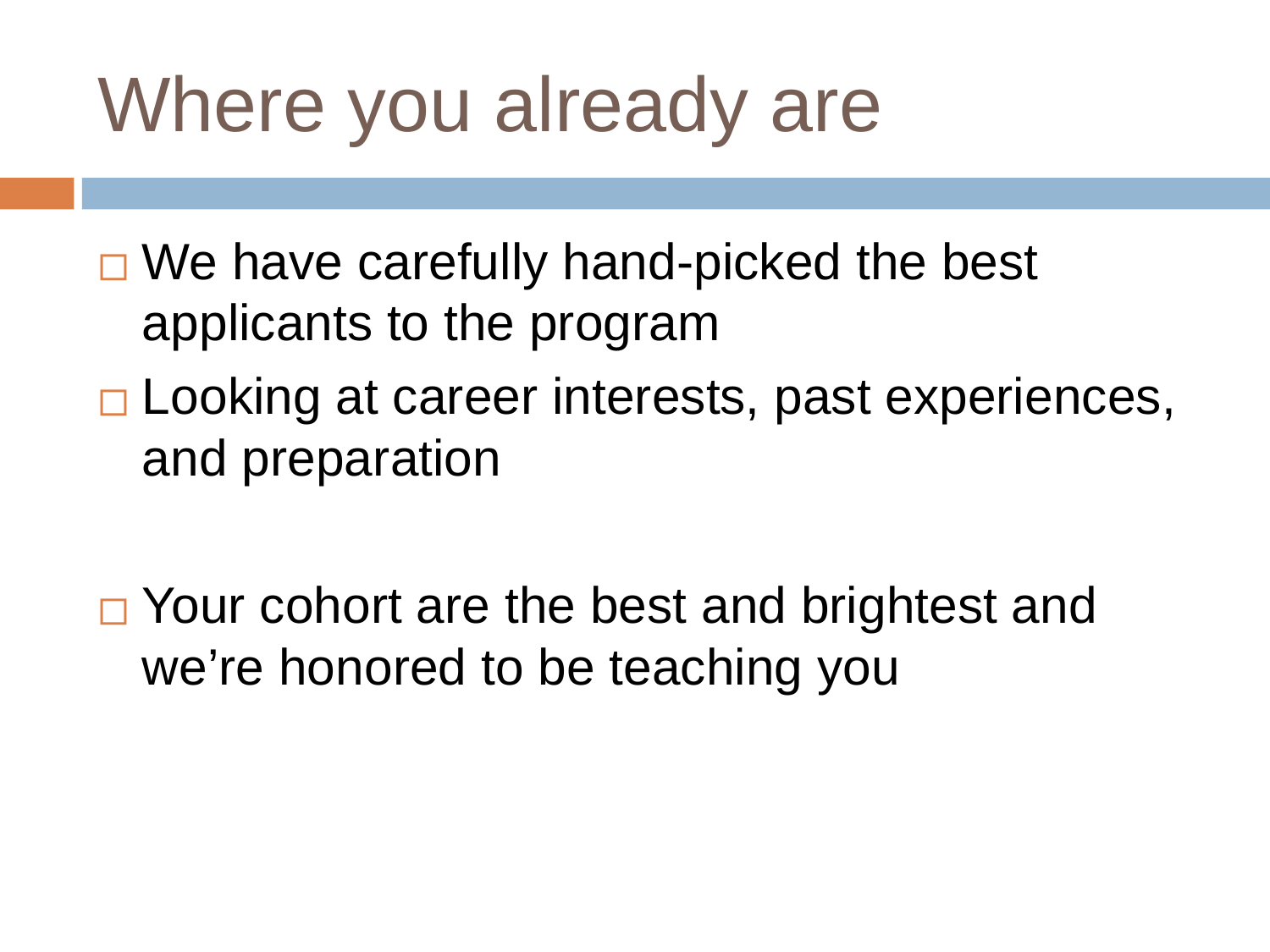

# Where you already are
We have carefully hand-picked the best applicants to the program
Looking at career interests, past experiences, and preparation

Your cohort are the best and brightest and we’re honored to be teaching you